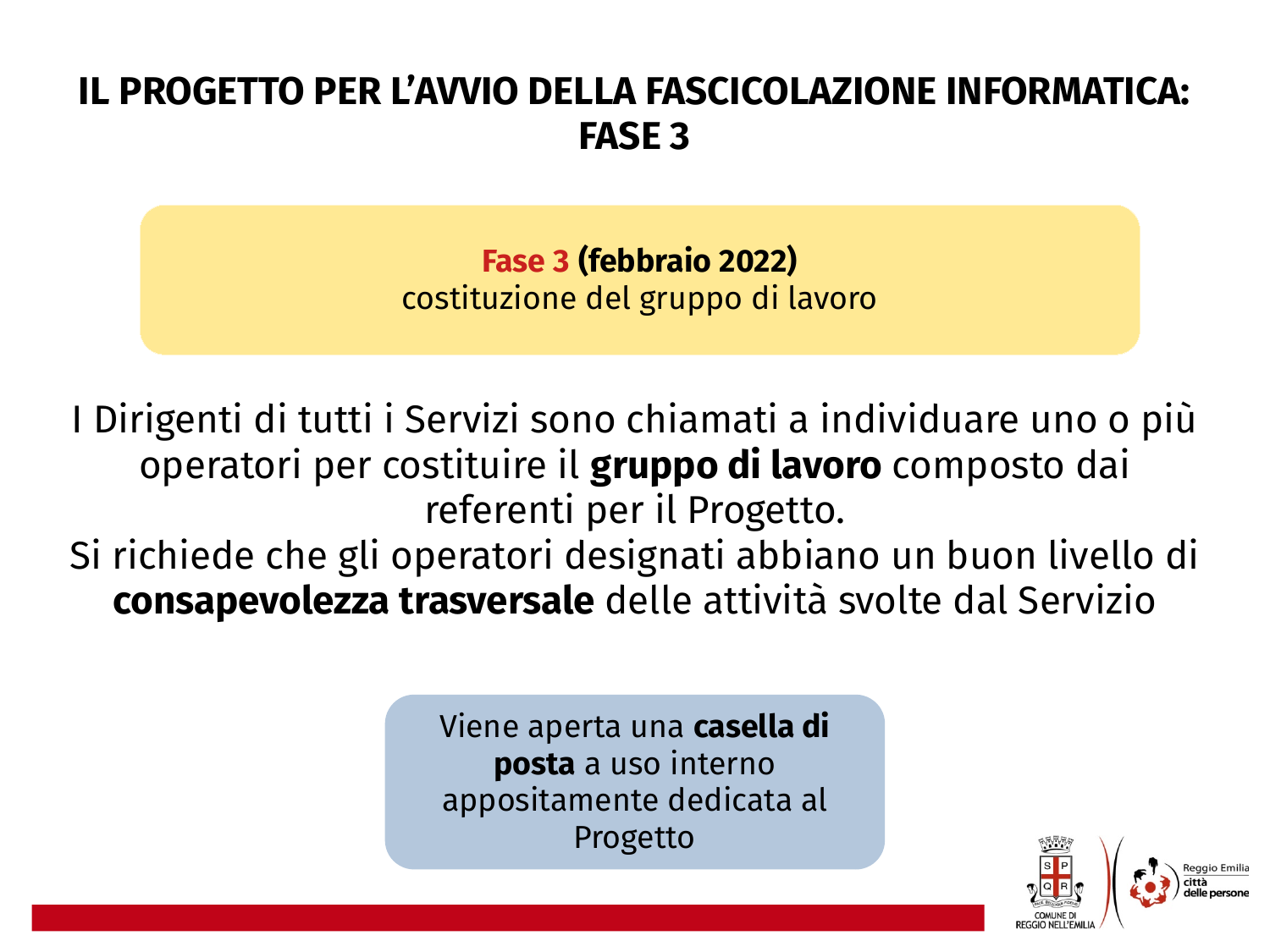

IL PROGETTO PER L’AVVIO DELLA FASCICOLAZIONE INFORMATICA: FASE 3

I Dirigenti di tutti i Servizi sono chiamati a individuare uno o più operatori per costituire il gruppo di lavoro composto dai referenti per il Progetto.
Si richiede che gli operatori designati abbiano un buon livello di consapevolezza trasversale delle attività svolte dal Servizio

Fase 3 (febbraio 2022)
costituzione del gruppo di lavoro

Viene aperta una casella di posta a uso interno appositamente dedicata al Progetto